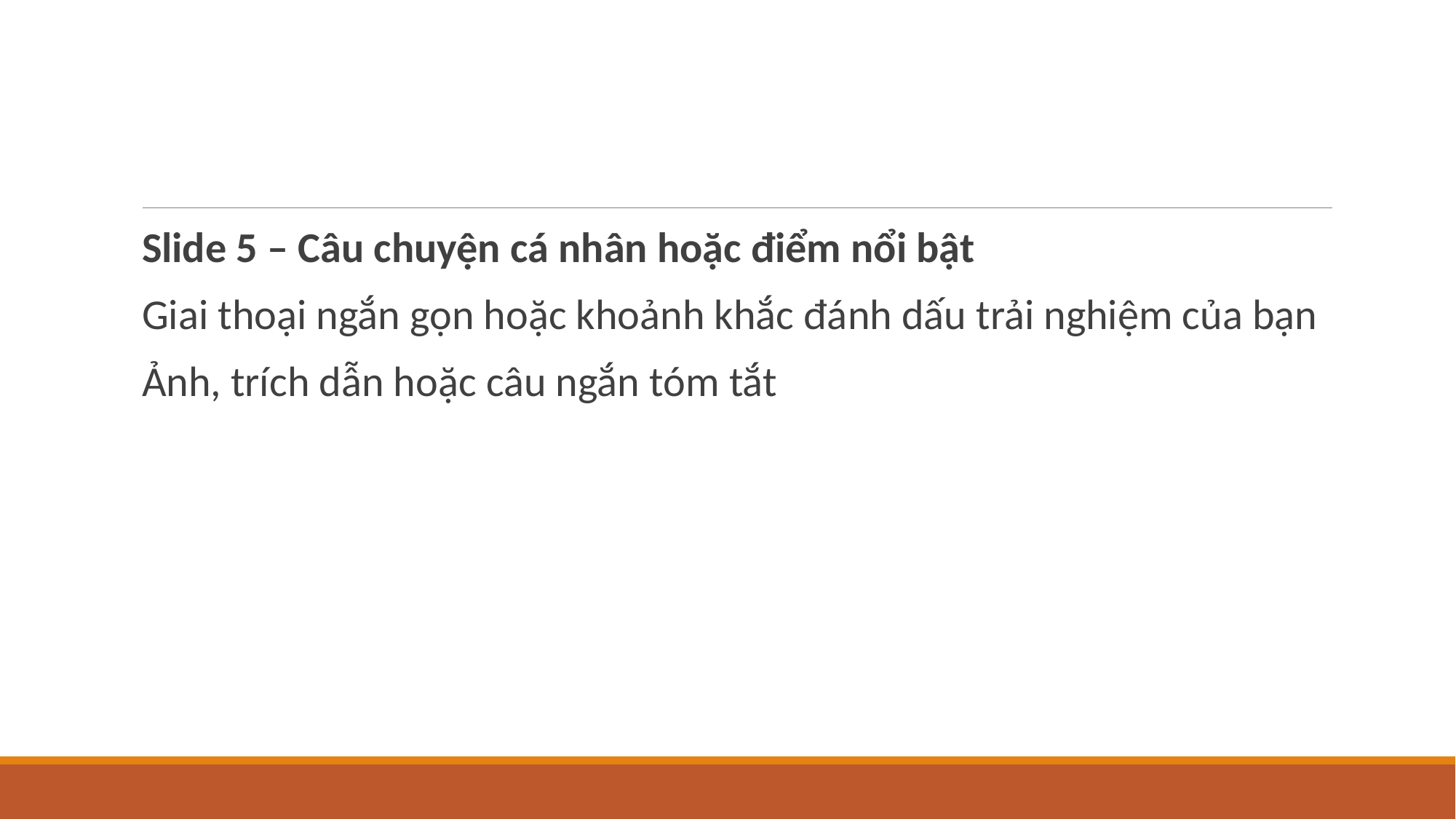

#
Slide 5 – Câu chuyện cá nhân hoặc điểm nổi bật
Giai thoại ngắn gọn hoặc khoảnh khắc đánh dấu trải nghiệm của bạn
Ảnh, trích dẫn hoặc câu ngắn tóm tắt